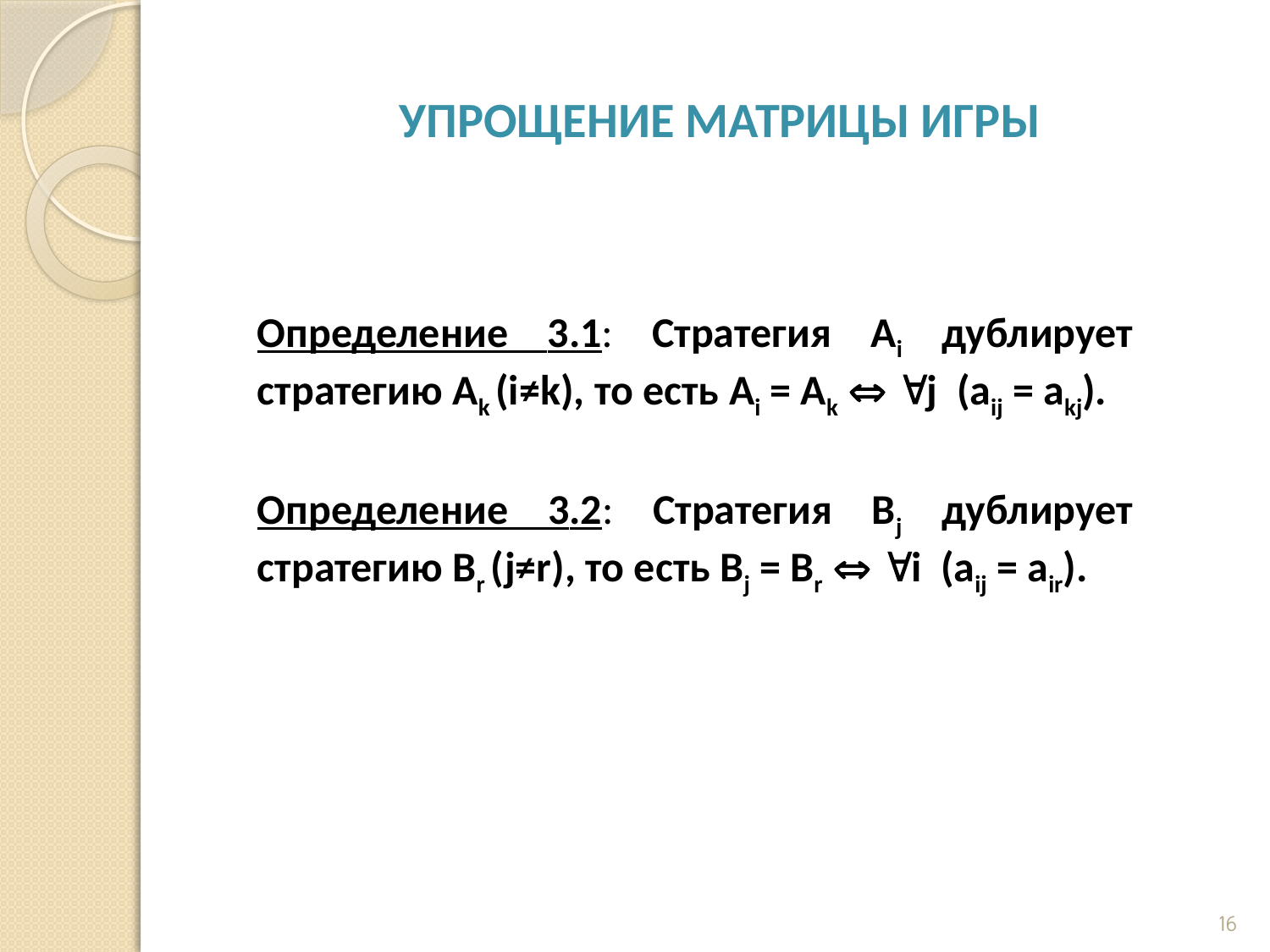

# упрощение матрицы игры

Определение 3.1: Стратегия Ai дублирует стратегию Ak (i≠k), то есть Ai = Ak ⇔ ∀j  (aij = akj).

Определение 3.2: Стратегия Bj дублирует стратегию Br (j≠r), то есть Bj = Br ⇔ ∀i  (aij = air).

16